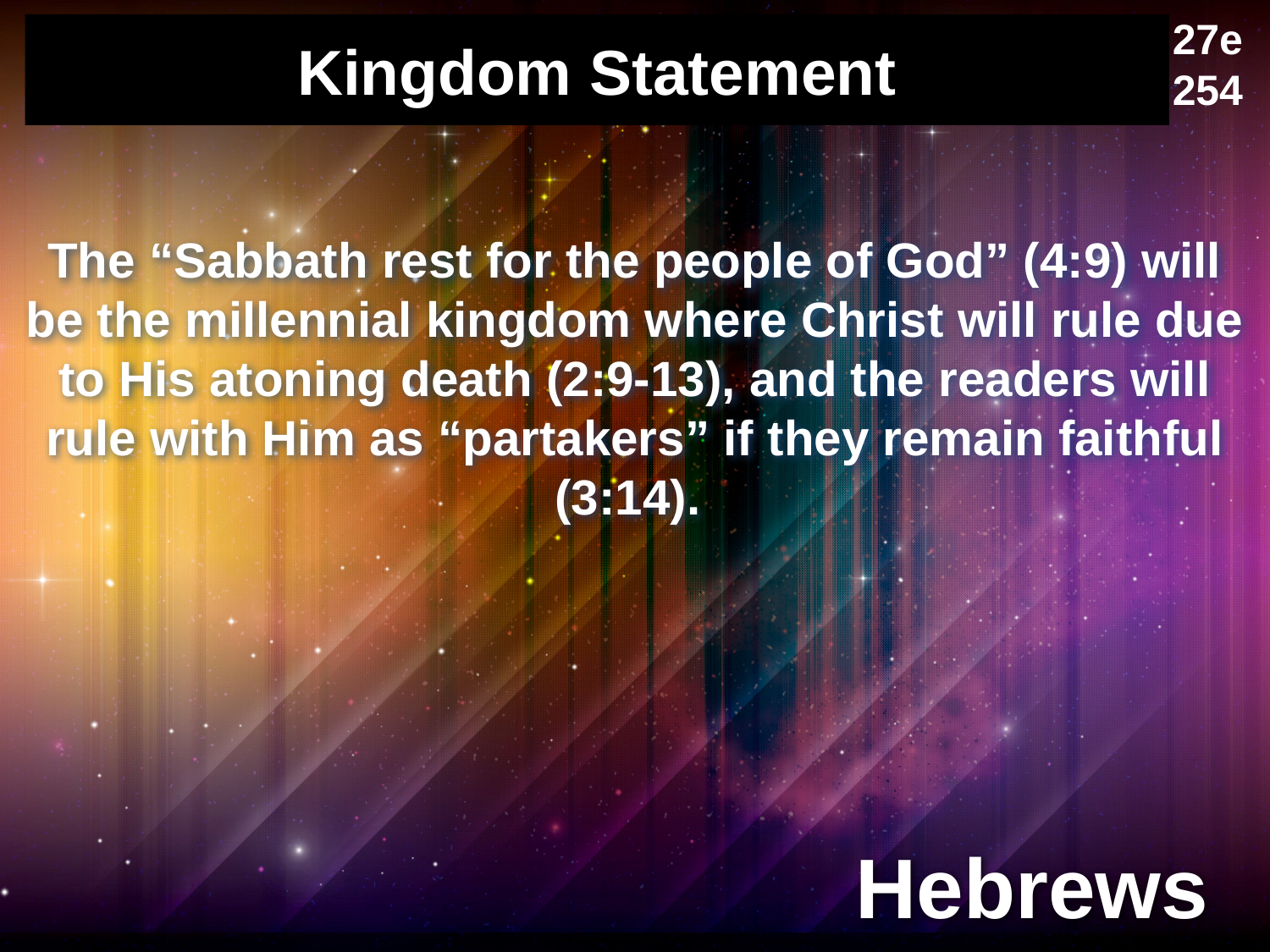

27e
254
# Kingdom Statement

The “Sabbath rest for the people of God” (4:9) will be the millennial kingdom where Christ will rule due to His atoning death (2:9-13), and the readers will rule with Him as “partakers” if they remain faithful (3:14).
Hebrews